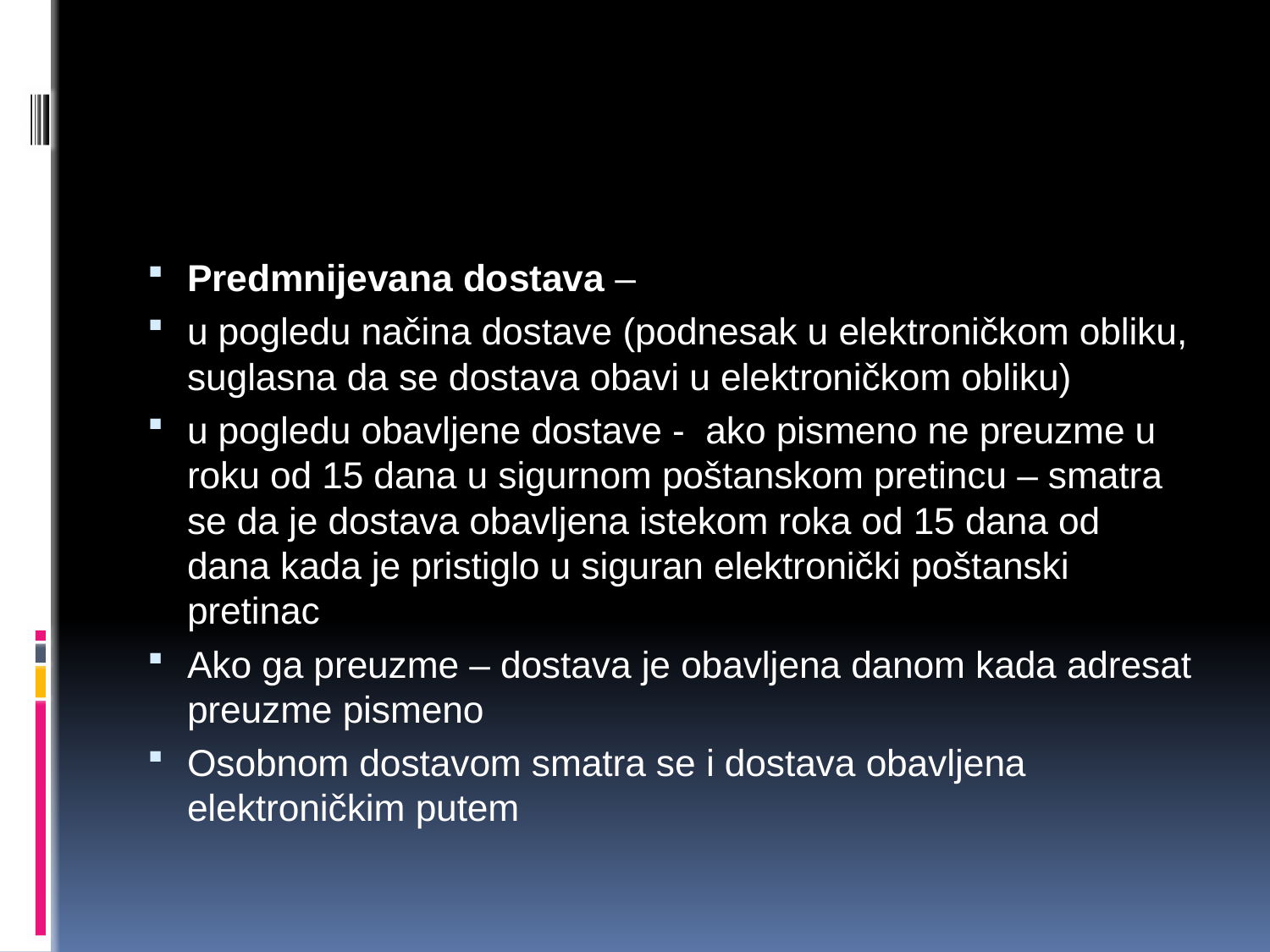

#
Predmnijevana dostava –
u pogledu načina dostave (podnesak u elektroničkom obliku, suglasna da se dostava obavi u elektroničkom obliku)
u pogledu obavljene dostave -  ako pismeno ne preuzme u roku od 15 dana u sigurnom poštanskom pretincu – smatra se da je dostava obavljena istekom roka od 15 dana od dana kada je pristiglo u siguran elektronički poštanski pretinac
Ako ga preuzme – dostava je obavljena danom kada adresat preuzme pismeno
Osobnom dostavom smatra se i dostava obavljena elektroničkim putem